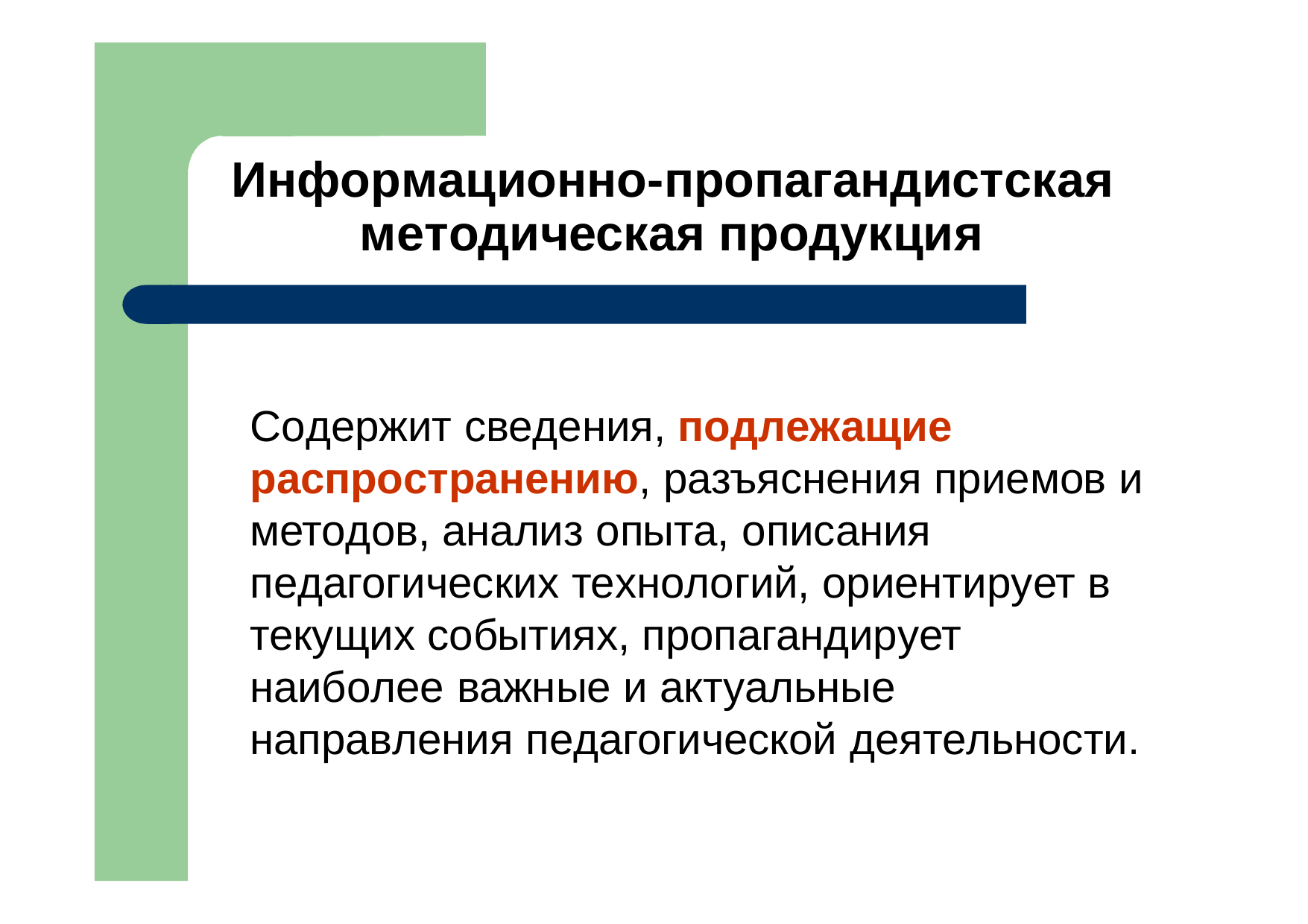

# Информационно-пропагандистская методическая продукция

Содержит сведения, подлежащие распространению, разъяснения приемов и методов, анализ опыта, описания педагогических технологий, ориентирует в текущих событиях, пропагандирует наиболее важные и актуальные направления педагогической деятельности.